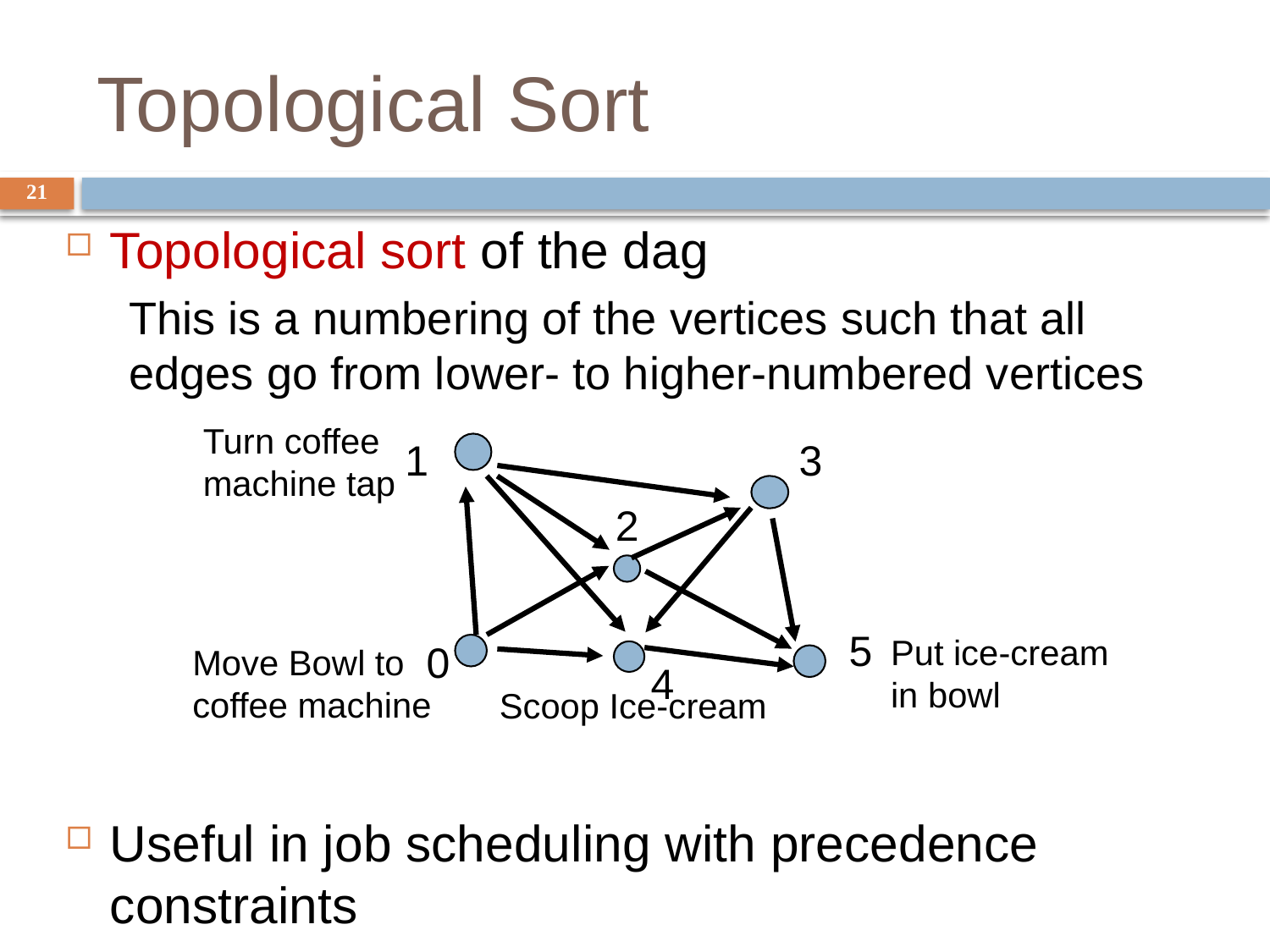

# Topological Sort
21
Topological sort of the dag
This is a numbering of the vertices such that all edges go from lower- to higher-numbered vertices

Useful in job scheduling with precedence constraints
Turn coffee machine tap
1

3

2

5

0

4
Put ice-cream in bowl
Move Bowl to coffee machine
Scoop Ice-cream